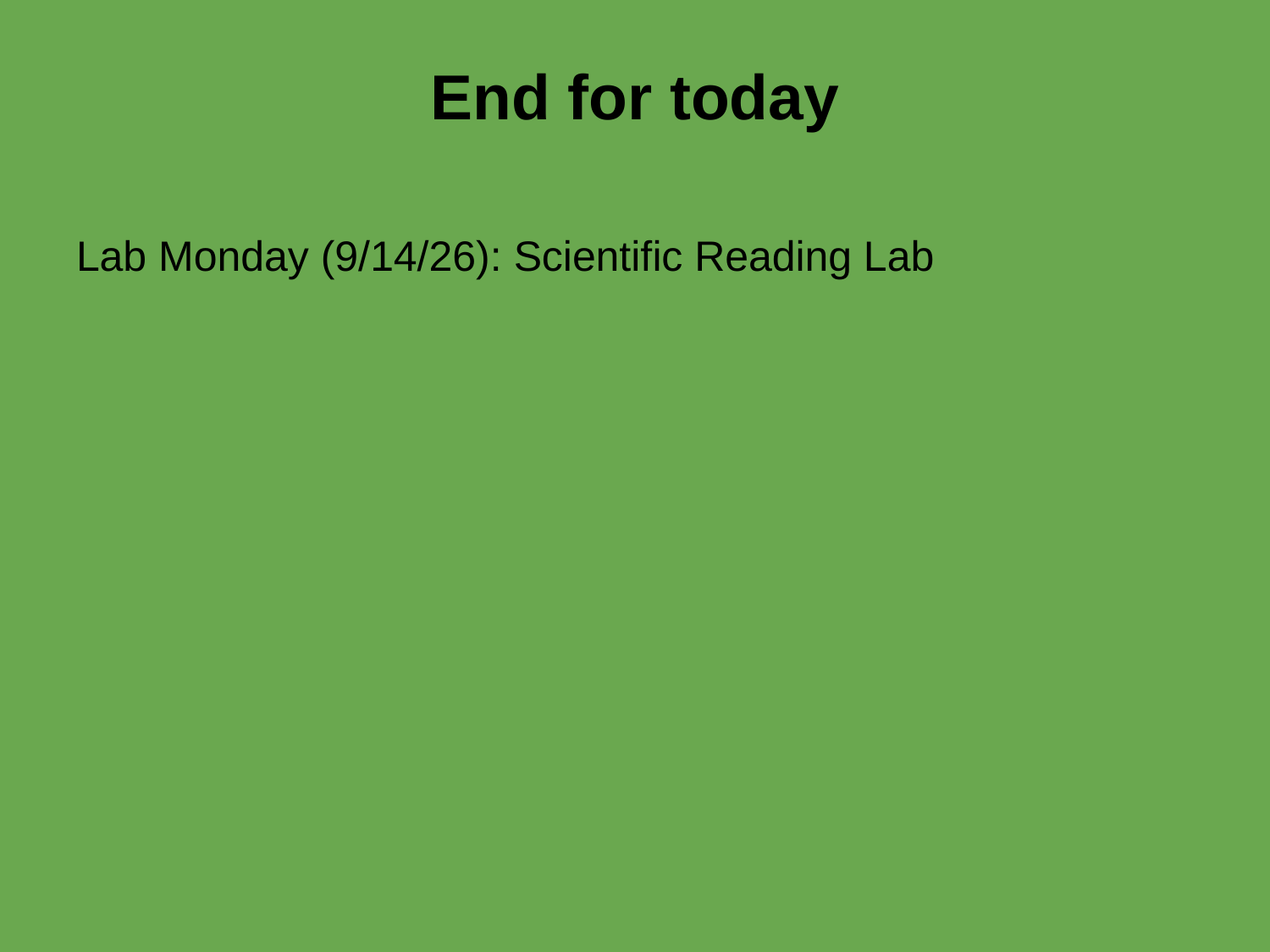

# End for today

Lab Monday (9/14/26): Scientific Reading Lab